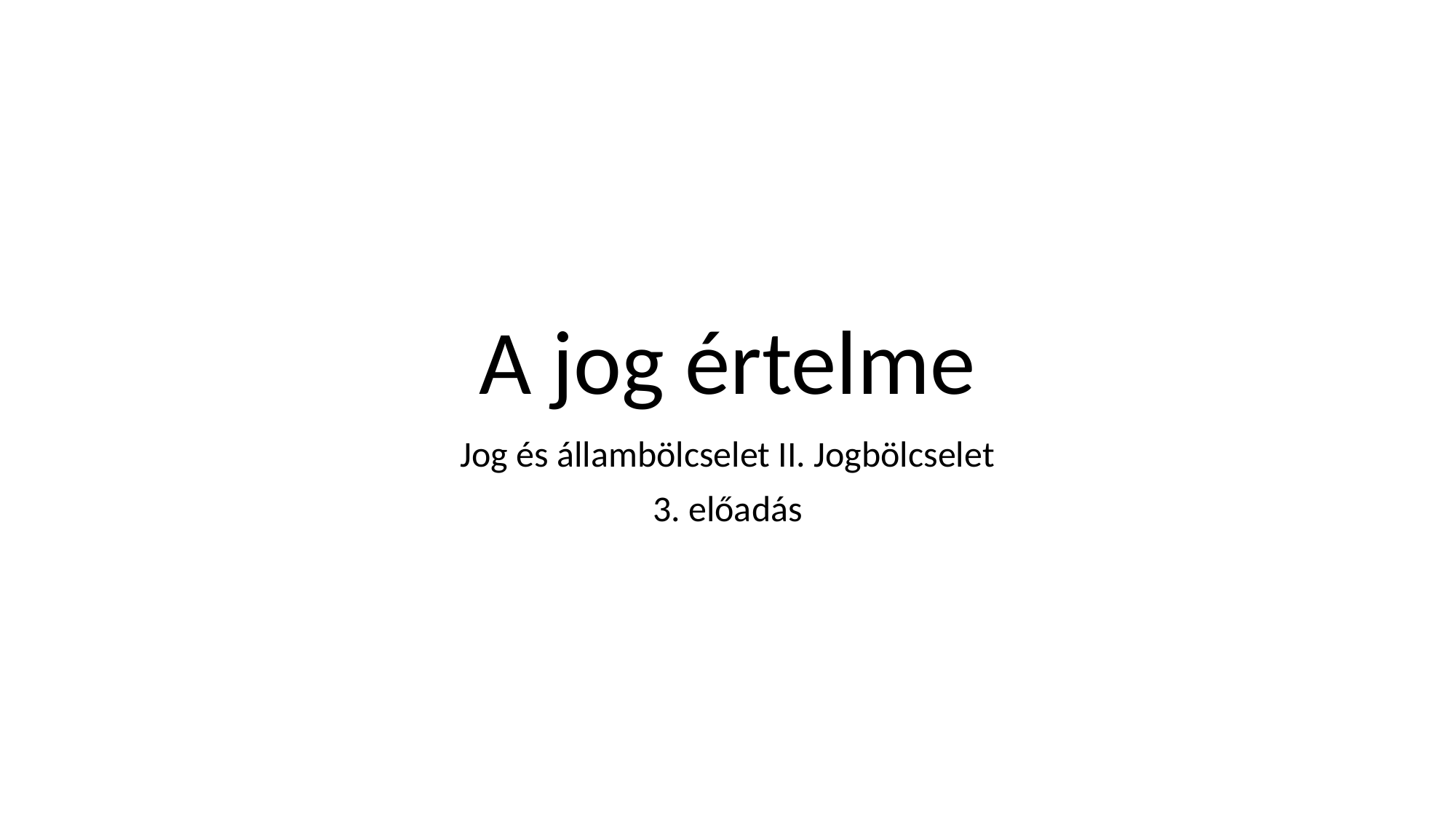

# A jog értelme
Jog és állambölcselet II. Jogbölcselet
3. előadás